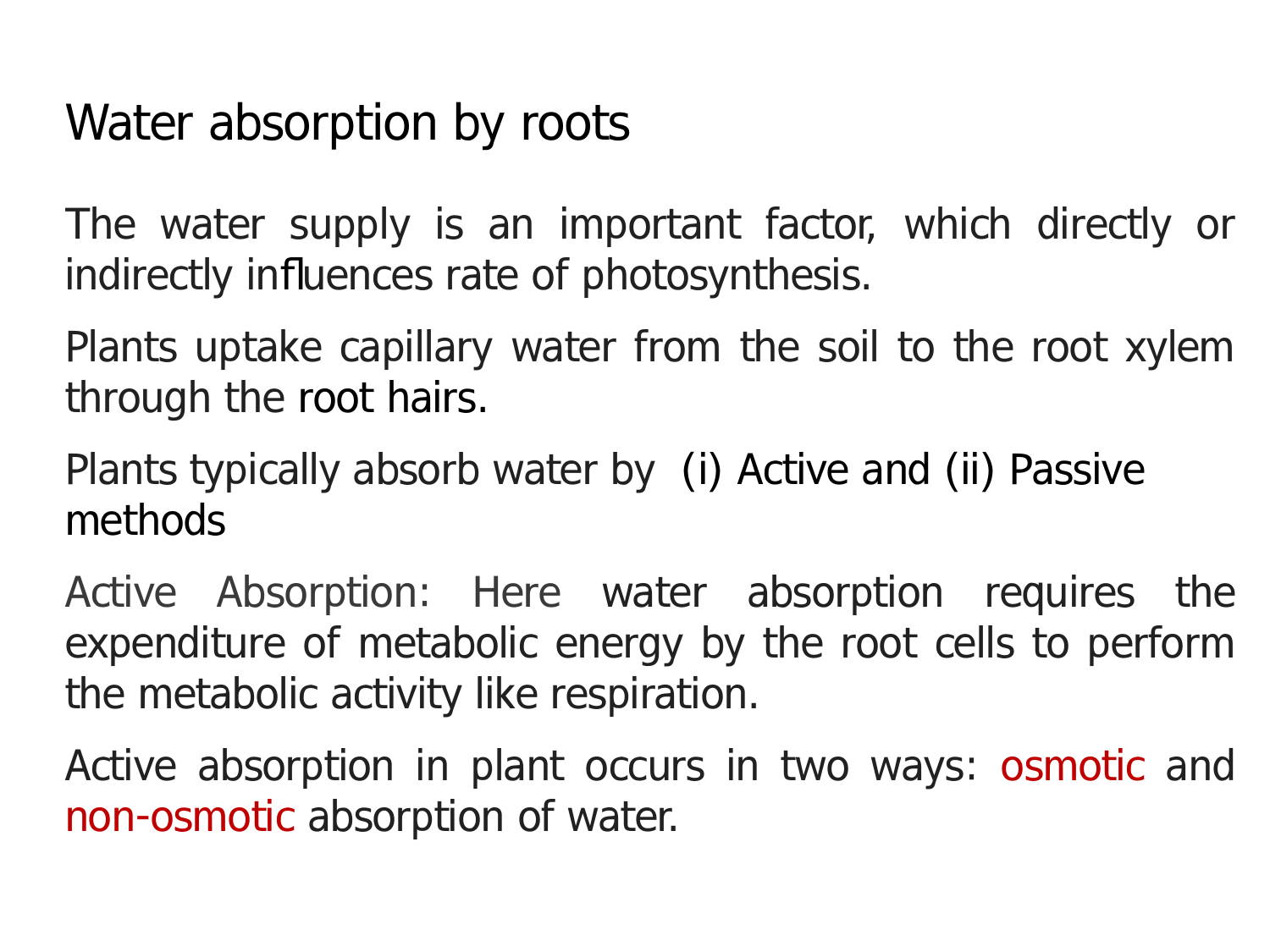

Water absorption by roots

The water supply is an important factor, which directly or indirectly influences rate of photosynthesis.
Plants uptake capillary water from the soil to the root xylem through the root hairs.
Plants typically absorb water by  (i) Active and (ii) Passive methods
Active Absorption: Here water absorption requires the expenditure of metabolic energy by the root cells to perform the metabolic activity like respiration.
Active absorption in plant occurs in two ways: osmotic and non-osmotic absorption of water.